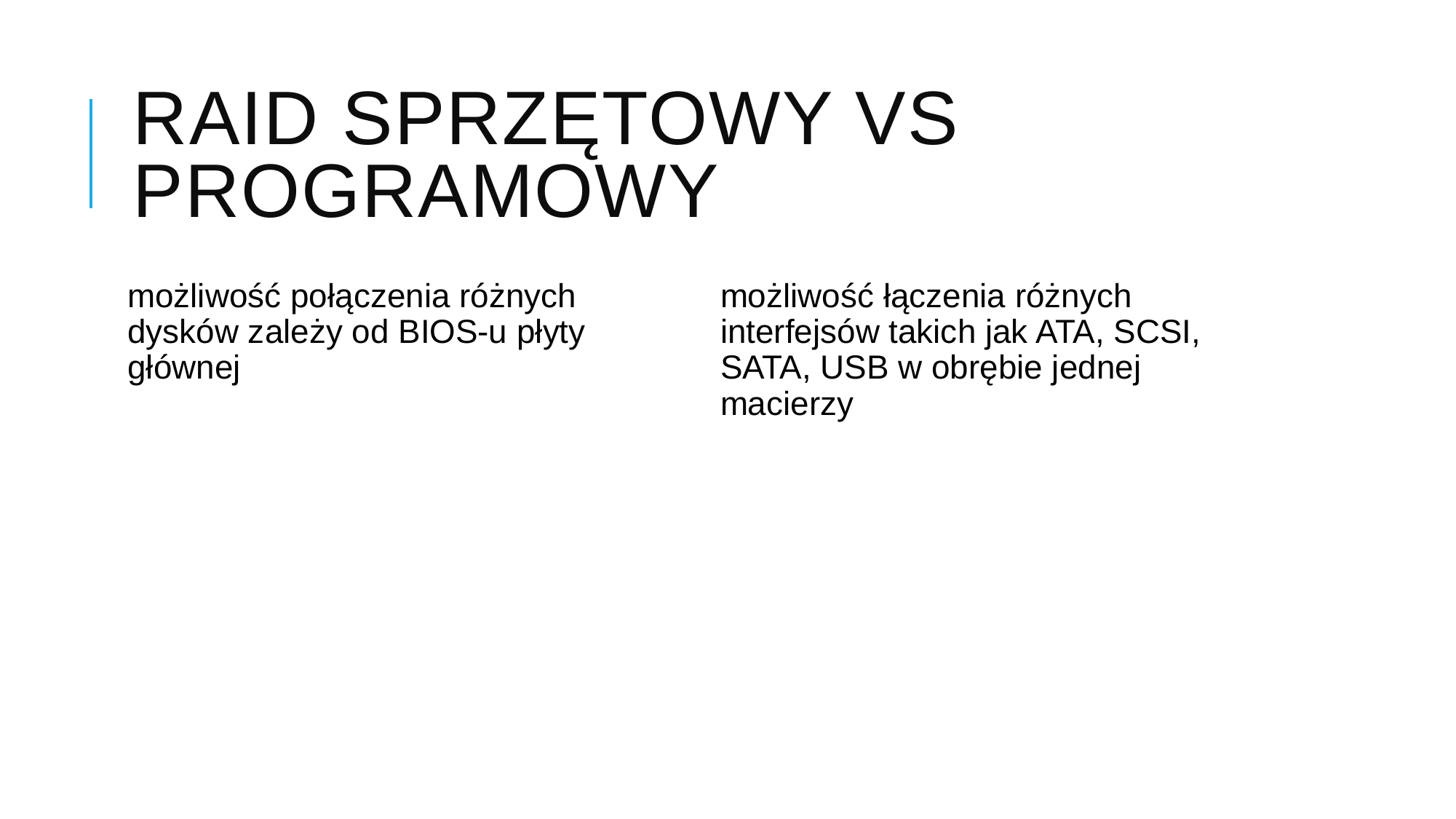

# RAID sprzętowy vs programowy
możliwość połączenia różnych dysków zależy od BIOS-u płyty głównej
możliwość łączenia różnych interfejsów takich jak ATA, SCSI, SATA, USB w obrębie jednej macierzy